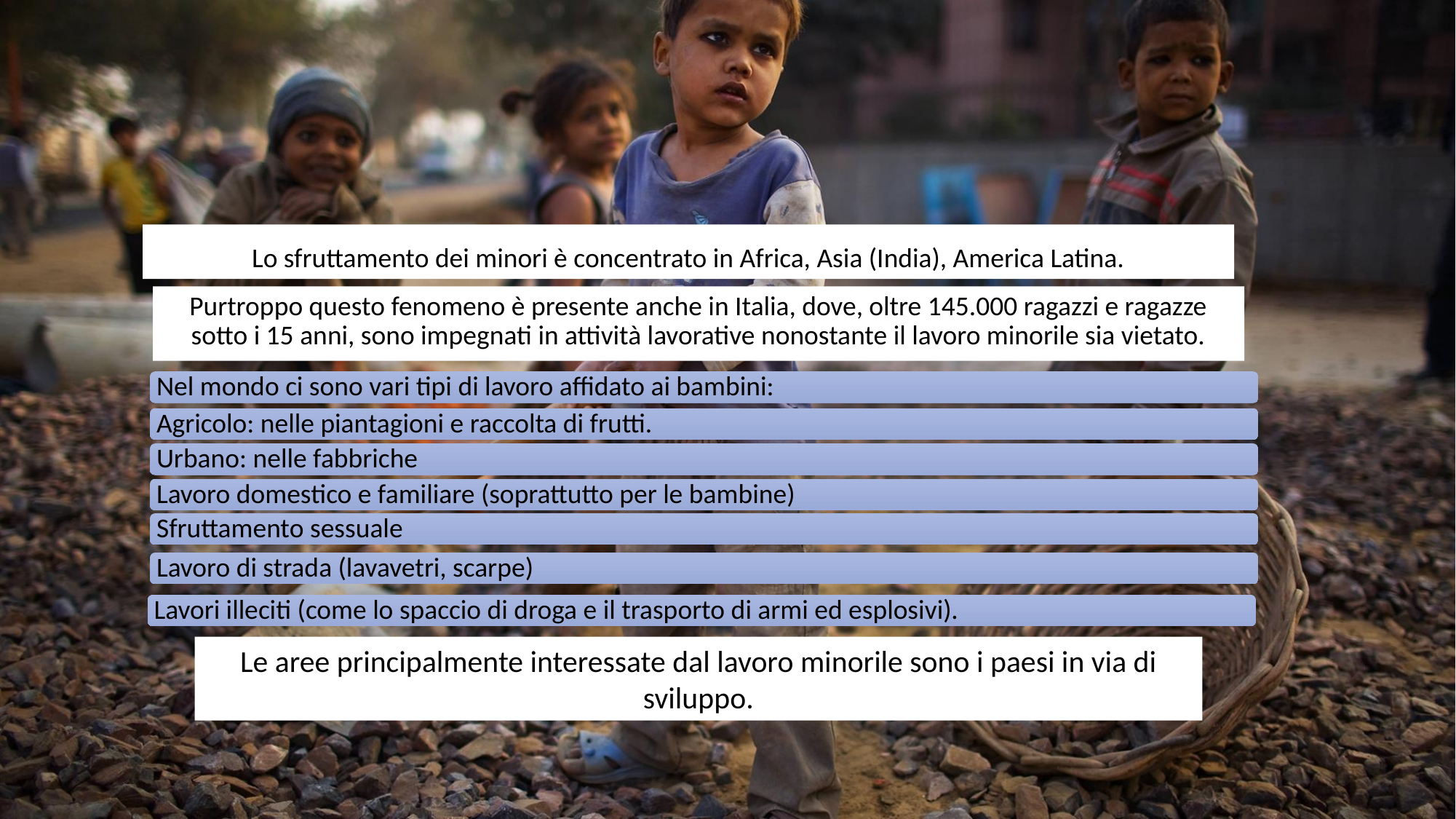

# Lo sfruttamento dei minori è concentrato in Africa, Asia (India), America Latina.
Purtroppo questo fenomeno è presente anche in Italia, dove, oltre 145.000 ragazzi e ragazze sotto i 15 anni, sono impegnati in attività lavorative nonostante il lavoro minorile sia vietato.
Nel mondo ci sono vari tipi di lavoro affidato ai bambini:
Agricolo: nelle piantagioni e raccolta di frutti.
Urbano: nelle fabbriche
Lavoro domestico e familiare (soprattutto per le bambine)
Sfruttamento sessuale
Lavoro di strada (lavavetri, scarpe)
Lavori illeciti (come lo spaccio di droga e il trasporto di armi ed esplosivi).
Le aree principalmente interessate dal lavoro minorile sono i paesi in via di sviluppo.